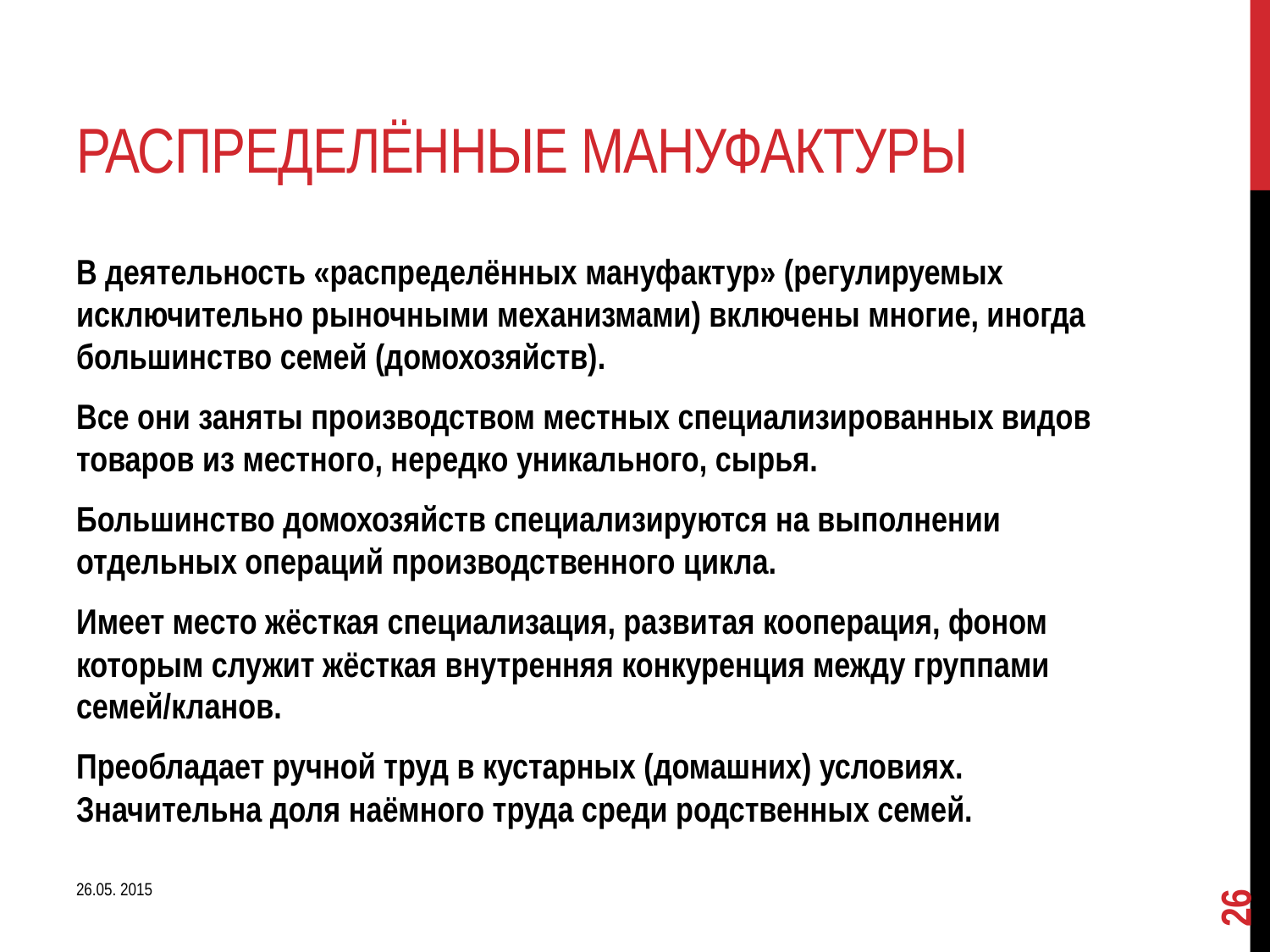

# Распределённые мануфактуры
В деятельность «распределённых мануфактур» (регулируемых исключительно рыночными механизмами) включены многие, иногда большинство семей (домохозяйств).
Все они заняты производством местных специализированных видов товаров из местного, нередко уникального, сырья.
Большинство домохозяйств специализируются на выполнении отдельных операций производственного цикла.
Имеет место жёсткая специализация, развитая кооперация, фоном которым служит жёсткая внутренняя конкуренция между группами семей/кланов.
Преобладает ручной труд в кустарных (домашних) условиях. Значительна доля наёмного труда среди родственных семей.

26
26.05. 2015